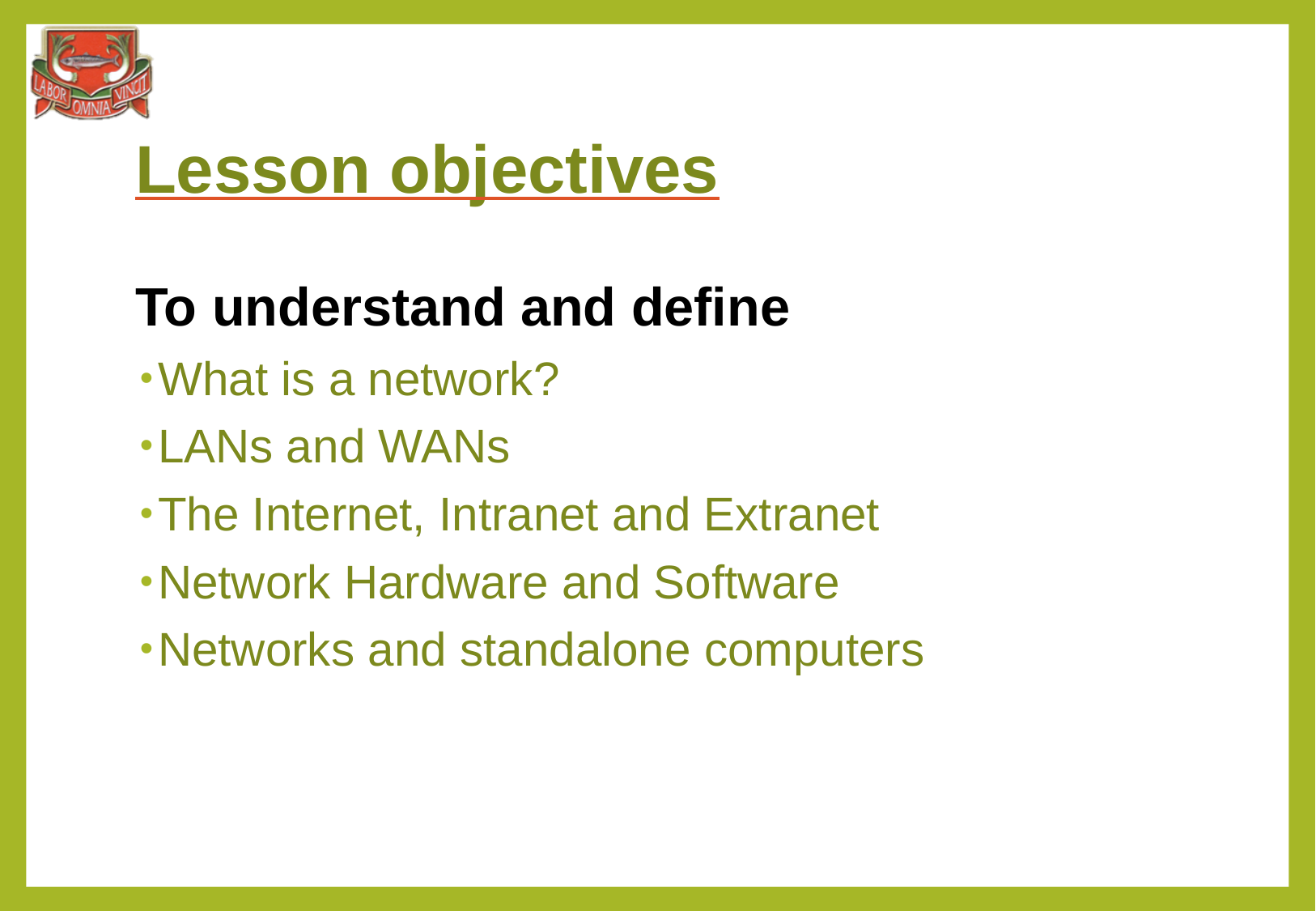

# Lesson objectives
To understand and define
What is a network?
LANs and WANs
The Internet, Intranet and Extranet
Network Hardware and Software
Networks and standalone computers